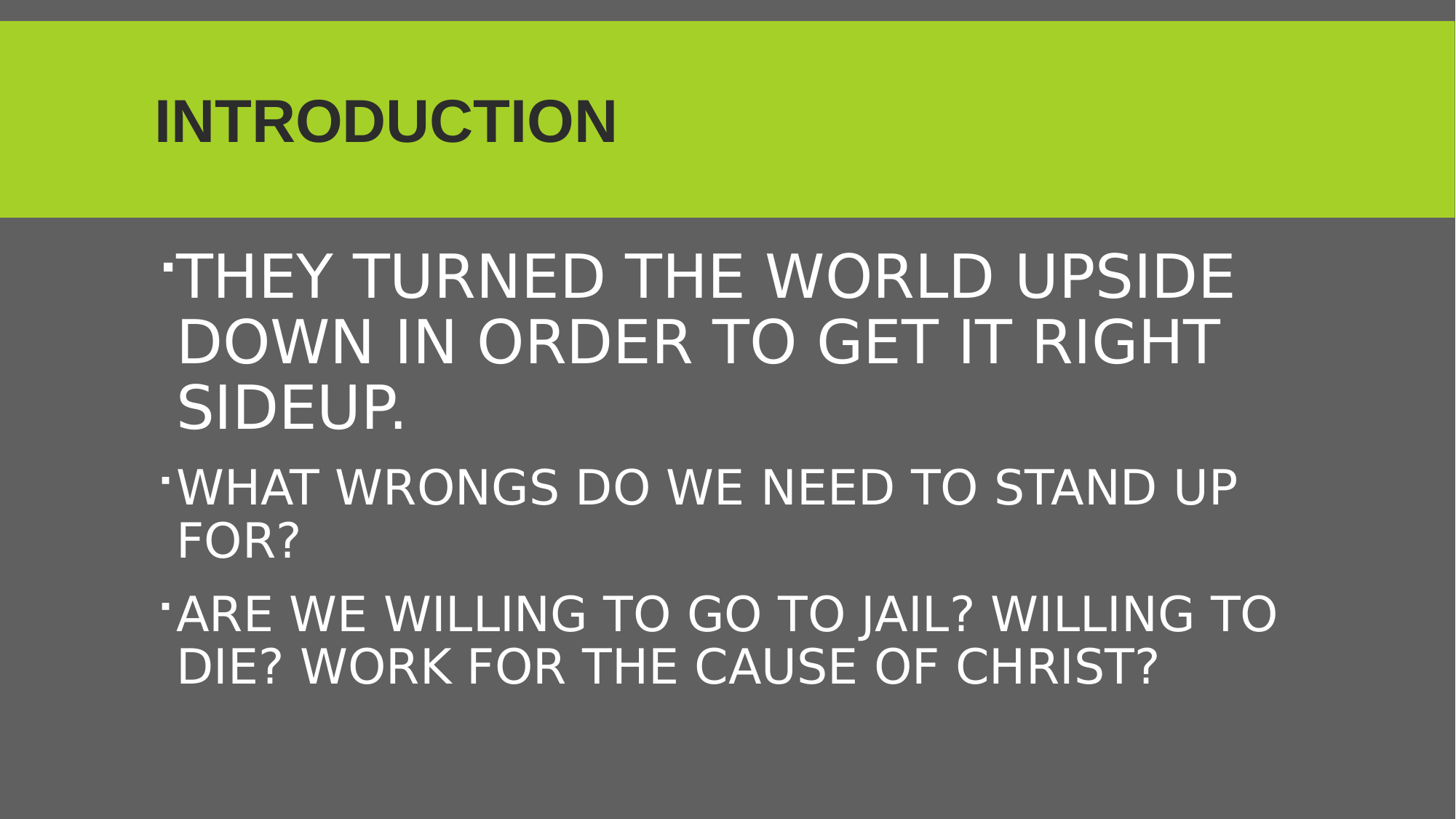

# Introduction
THEY TURNED THE WORLD UPSIDE DOWN IN ORDER TO GET IT RIGHT SIDEUP.
WHAT WRONGS DO WE NEED TO STAND UP FOR?
ARE WE WILLING TO GO TO JAIL? WILLING TO DIE? WORK FOR THE CAUSE OF CHRIST?